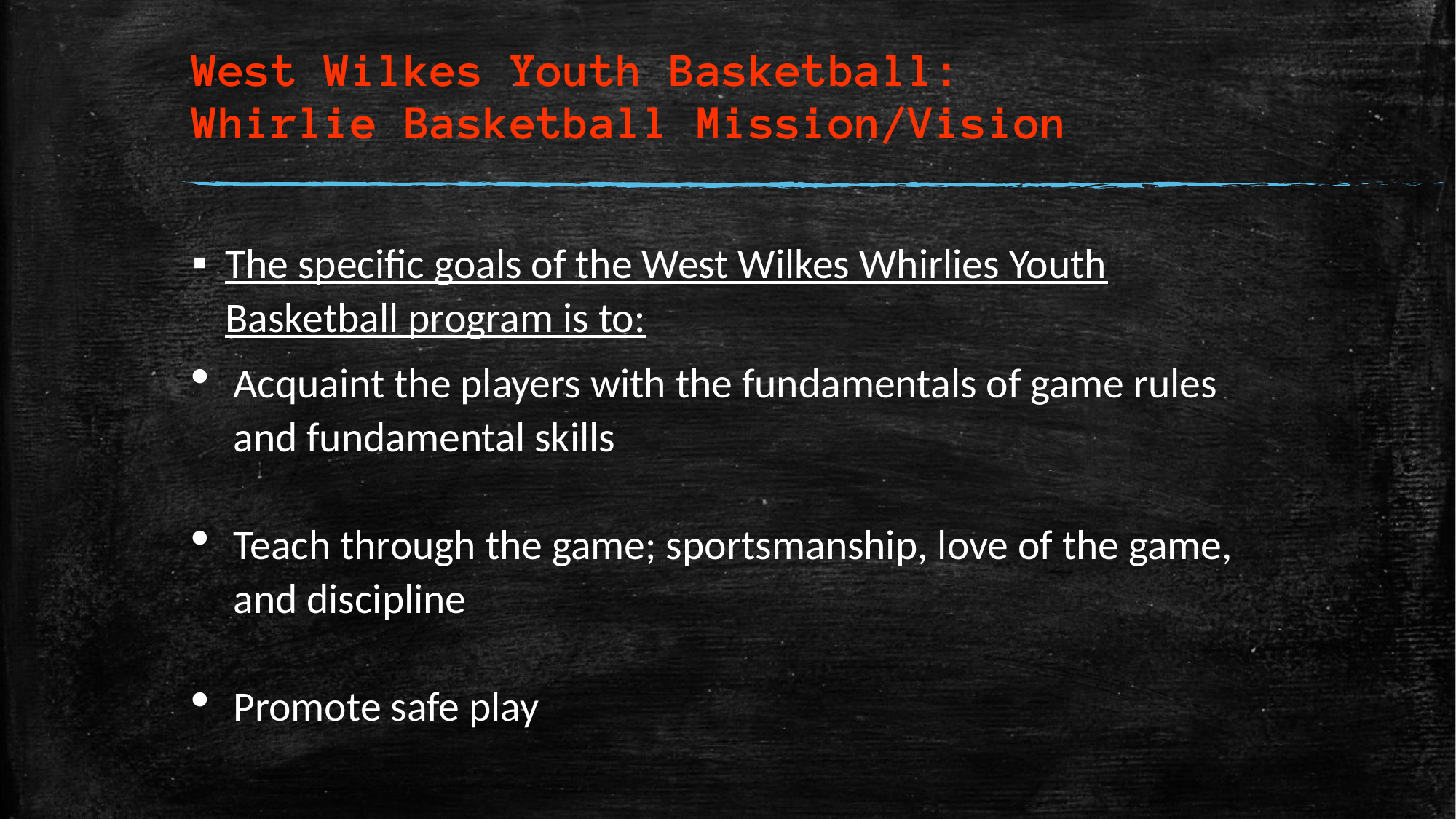

# West Wilkes Youth Basketball: Whirlie Basketball Mission/Vision
The specific goals of the West Wilkes Whirlies Youth Basketball program is to:
Acquaint the players with the fundamentals of game rules and fundamental skills

Teach through the game; sportsmanship, love of the game, and discipline

Promote safe play